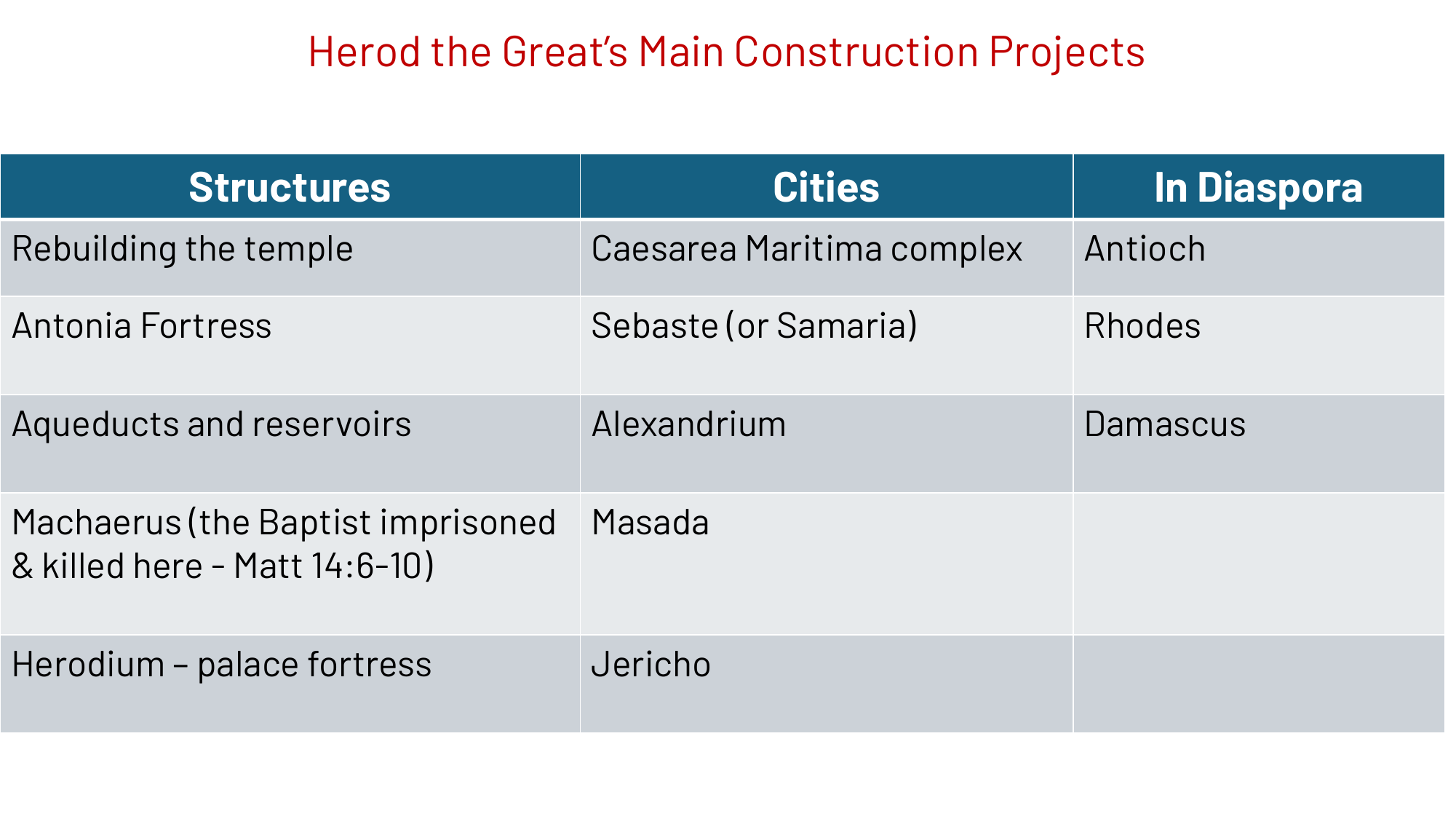

# Herod the Great’s Main Construction Projects
| Structures | Cities | In Diaspora |
| --- | --- | --- |
| Rebuilding the temple | Caesarea Maritima complex | Antioch |
| Antonia Fortress | Sebaste (or Samaria) | Rhodes |
| Aqueducts and reservoirs | Alexandrium | Damascus |
| Machaerus (the Baptist imprisoned & killed here - Matt 14:6-10) | Masada |  |
| Herodium – palace fortress | Jericho |  |